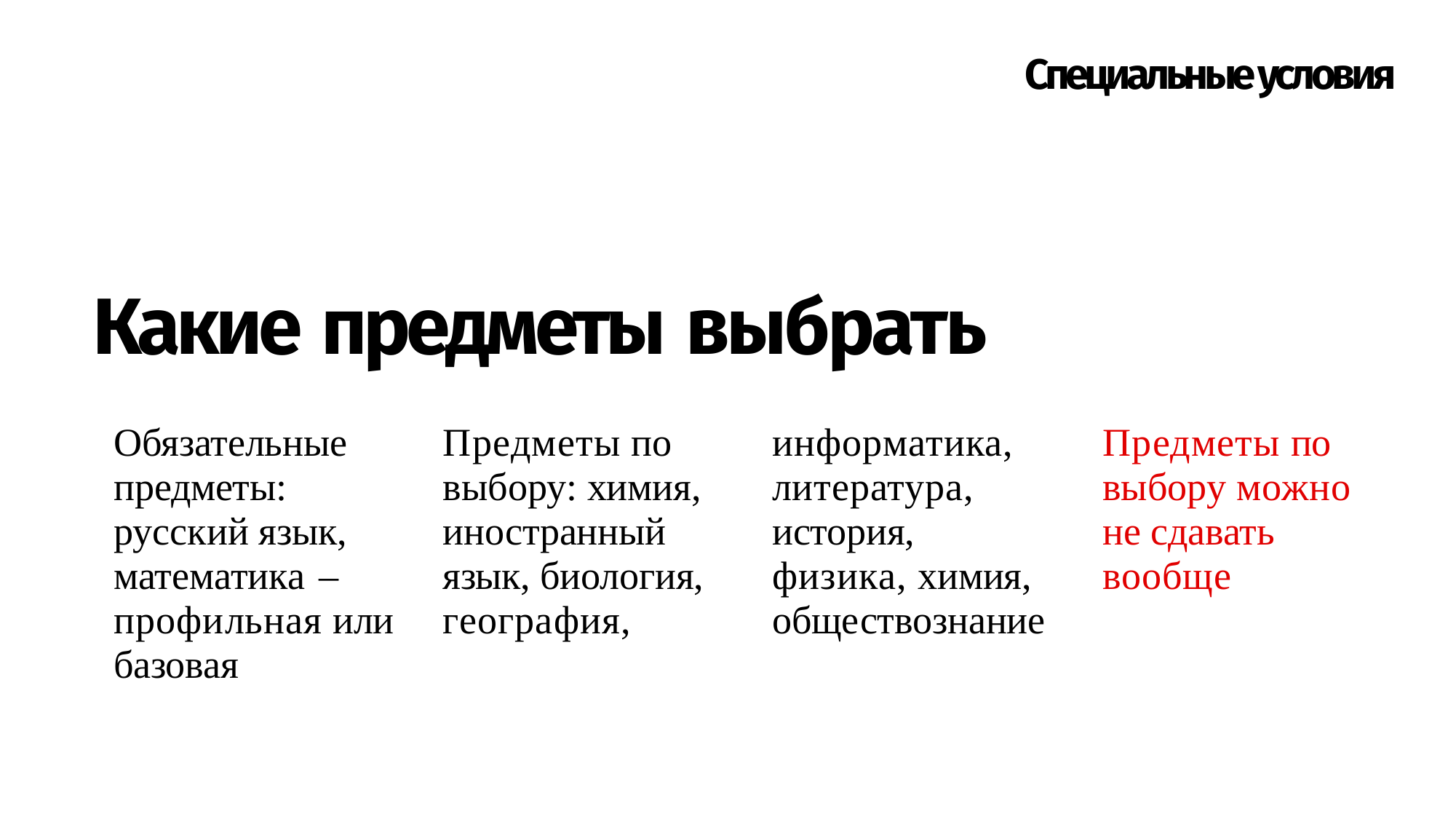

Специальные условия
# Какие предметы выбрать
Обязательные предметы: русский язык, математика – профильная или базовая
Предметы по выбору: химия, иностранный язык, биология, география,
информатика, литература, история, физика, химия, обществознание
Предметы по выбору можно не сдавать вообще